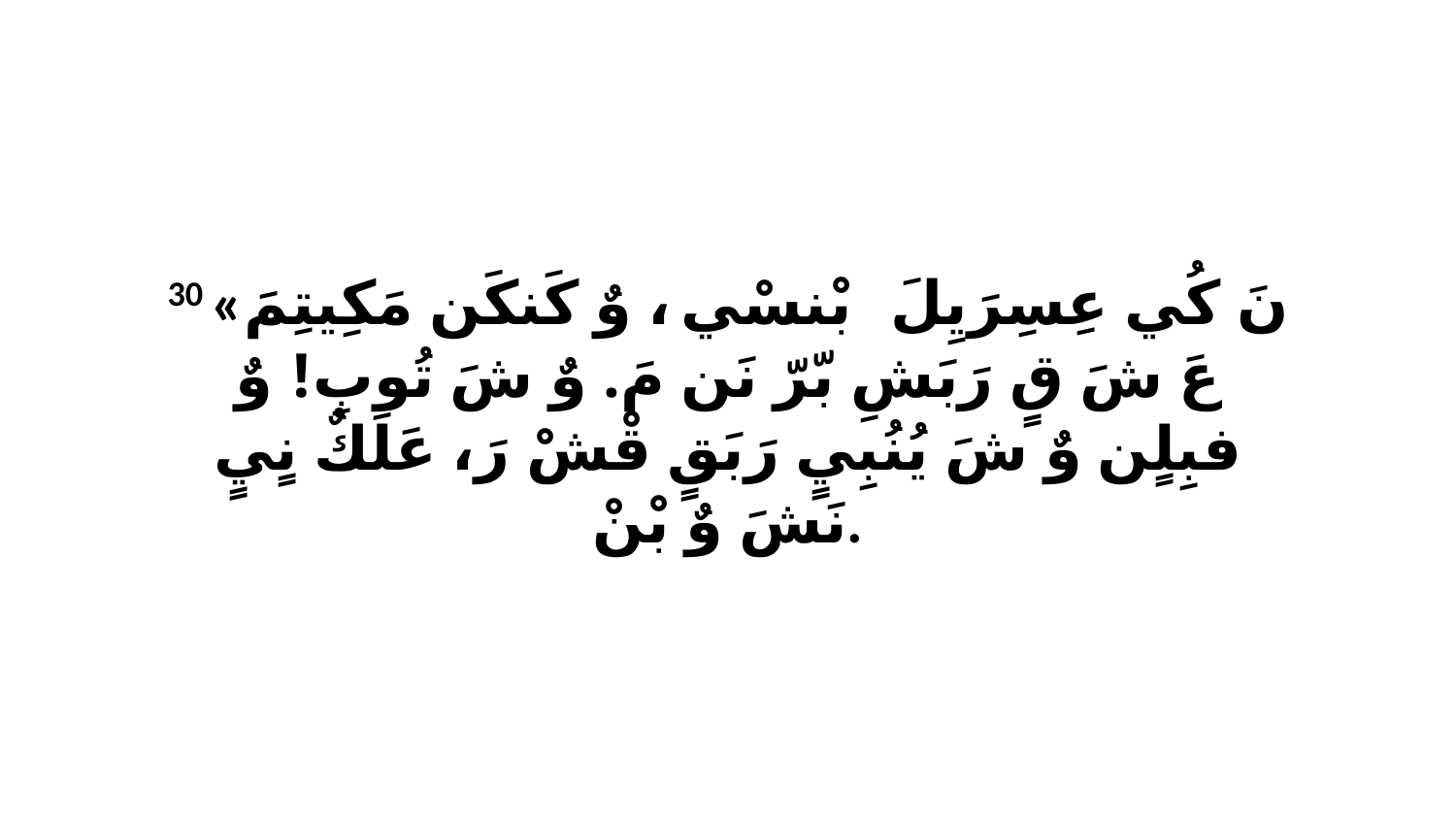

30 «نَ كُي عِسِرَيِلَ بْنسْي، ﭑ وٌ كَنكَن مَكِيتِمَ عَ شَ قٍ رَبَشِ بّرّ نَن مَ. وٌ شَ تُوبِ! وٌ فبِلٍن وٌ شَ يُنُبِيٍ رَبَقٍ قْشْ رَ، عَلَكٌ نٍيٍ نَشَ وٌ بْنْ.